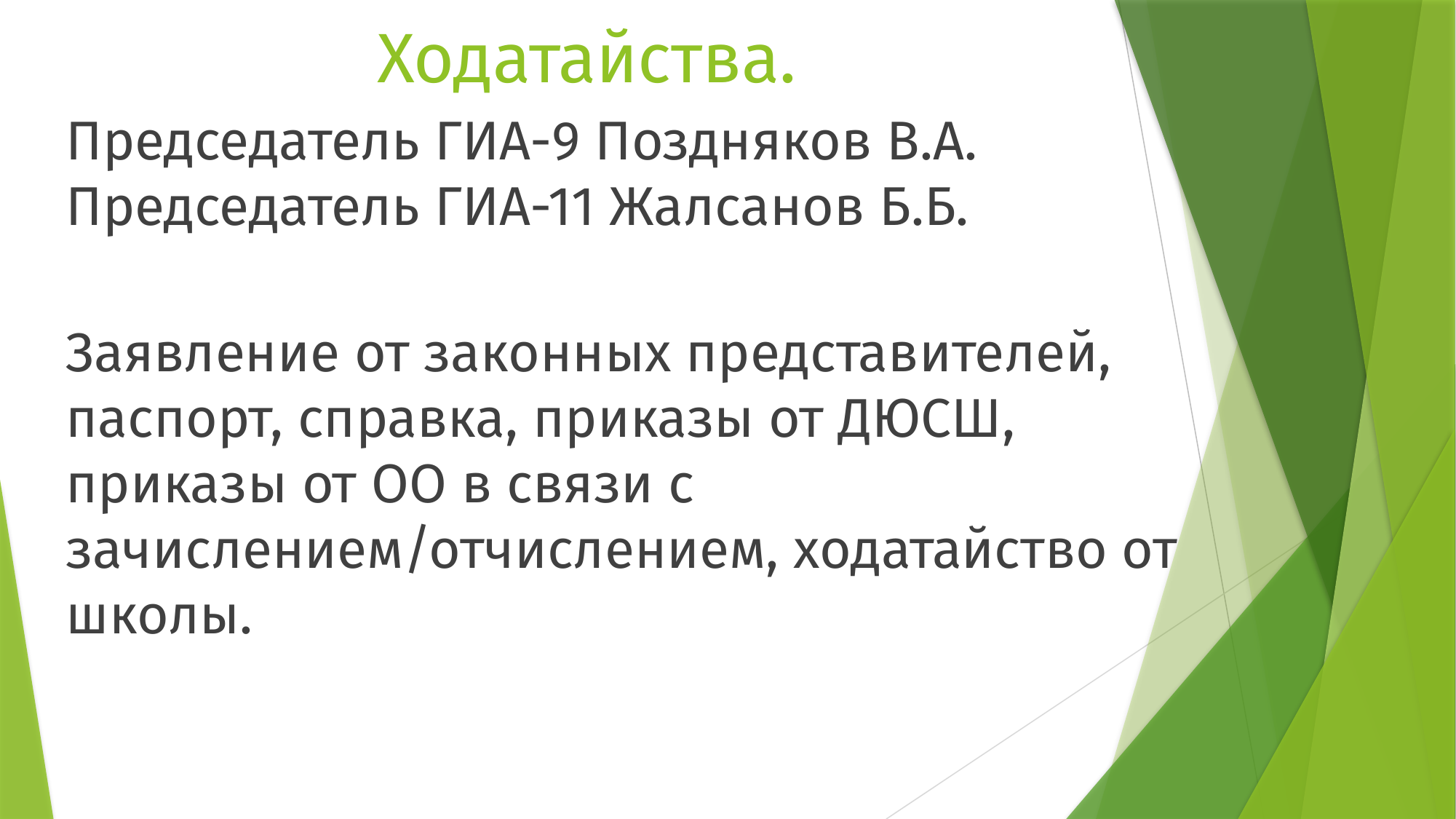

# Ходатайства.
Председатель ГИА-9 Поздняков В.А.
Председатель ГИА-11 Жалсанов Б.Б.
Заявление от законных представителей, паспорт, справка, приказы от ДЮСШ, приказы от ОО в связи с зачислением/отчислением, ходатайство от школы.